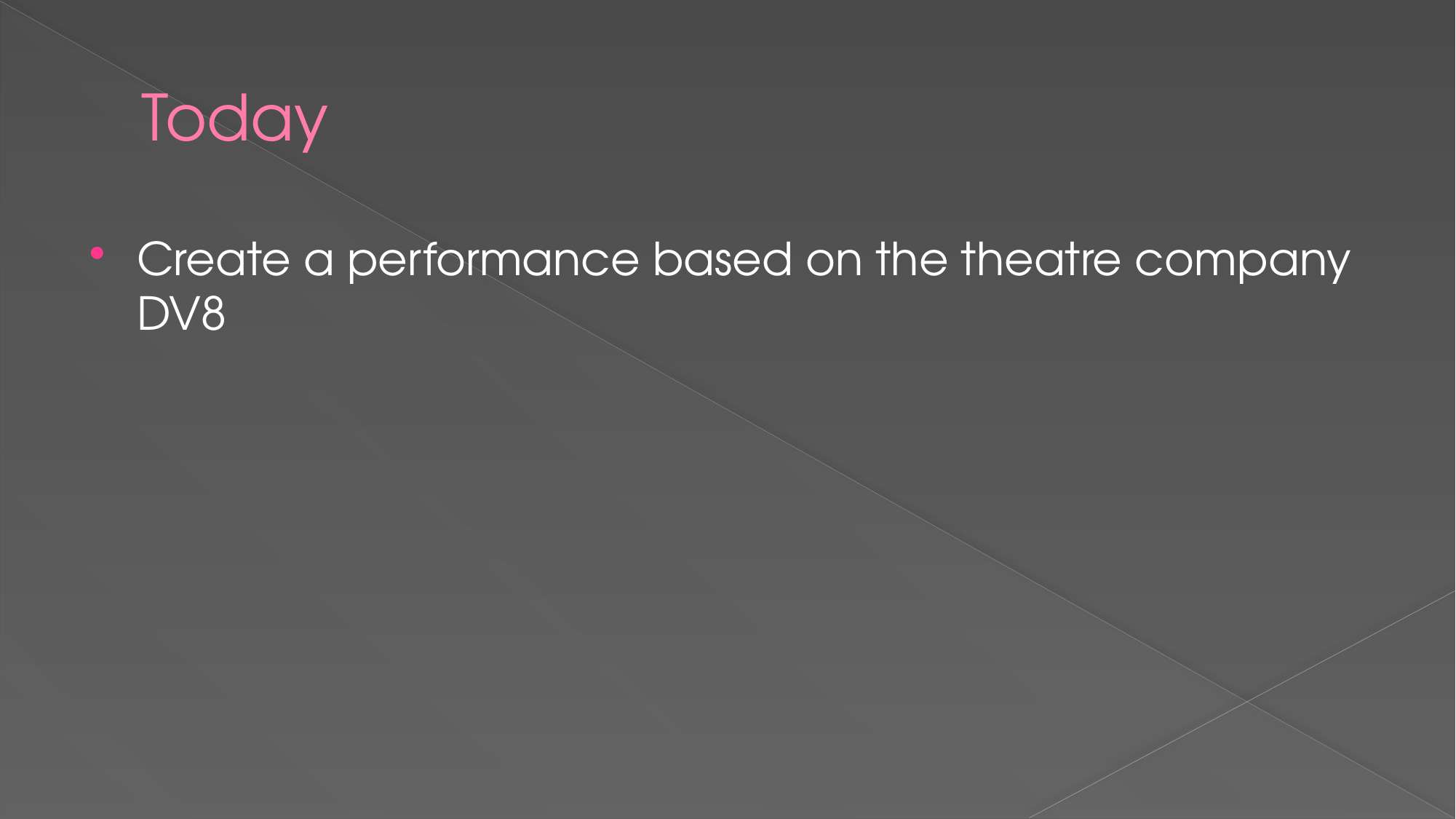

# Today
Create a performance based on the theatre company DV8